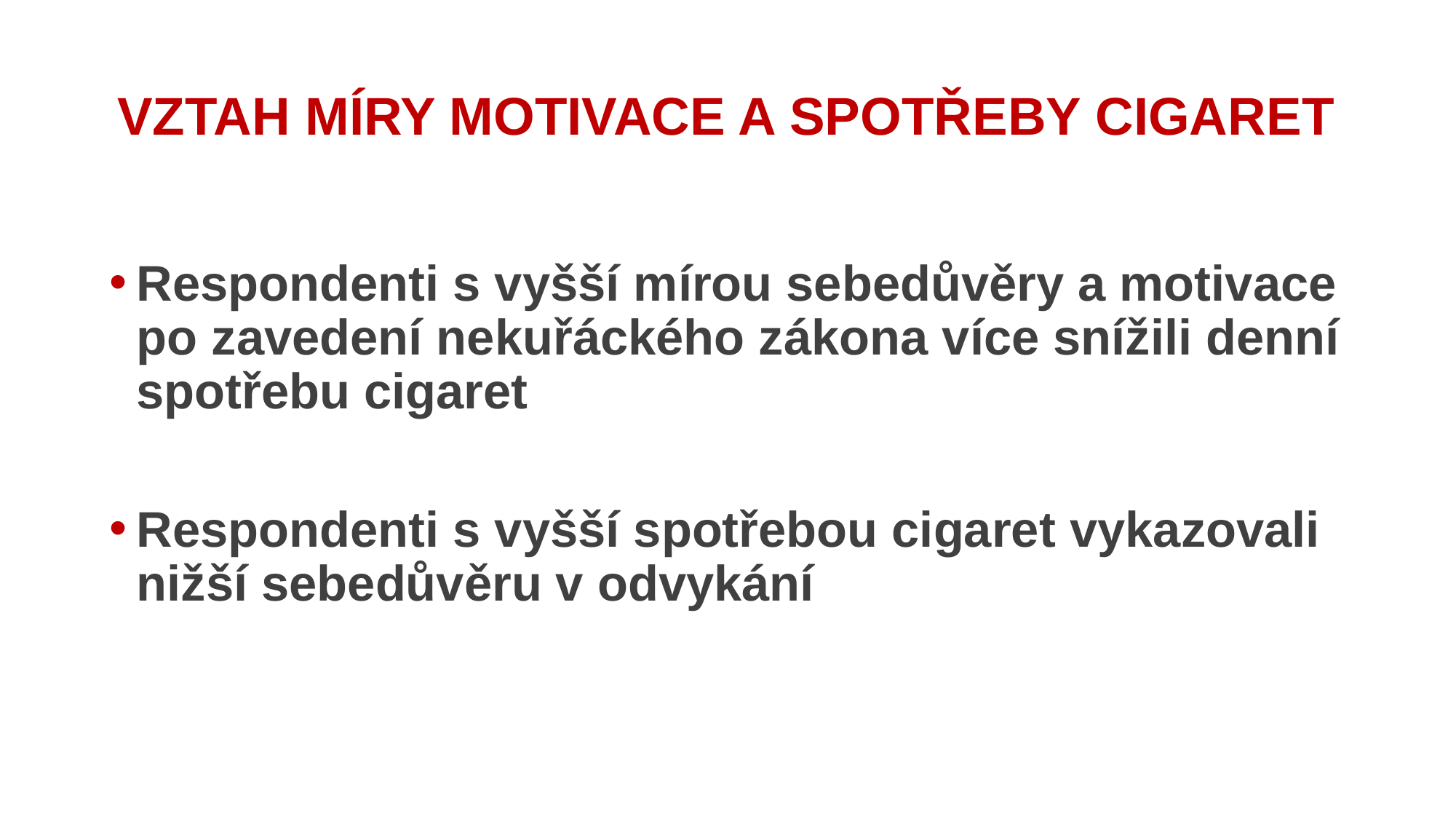

# VZTAH MÍRY MOTIVACE A SPOTŘEBY CIGARET
Respondenti s vyšší mírou sebedůvěry a motivace po zavedení nekuřáckého zákona více snížili denní spotřebu cigaret

Respondenti s vyšší spotřebou cigaret vykazovali nižší sebedůvěru v odvykání